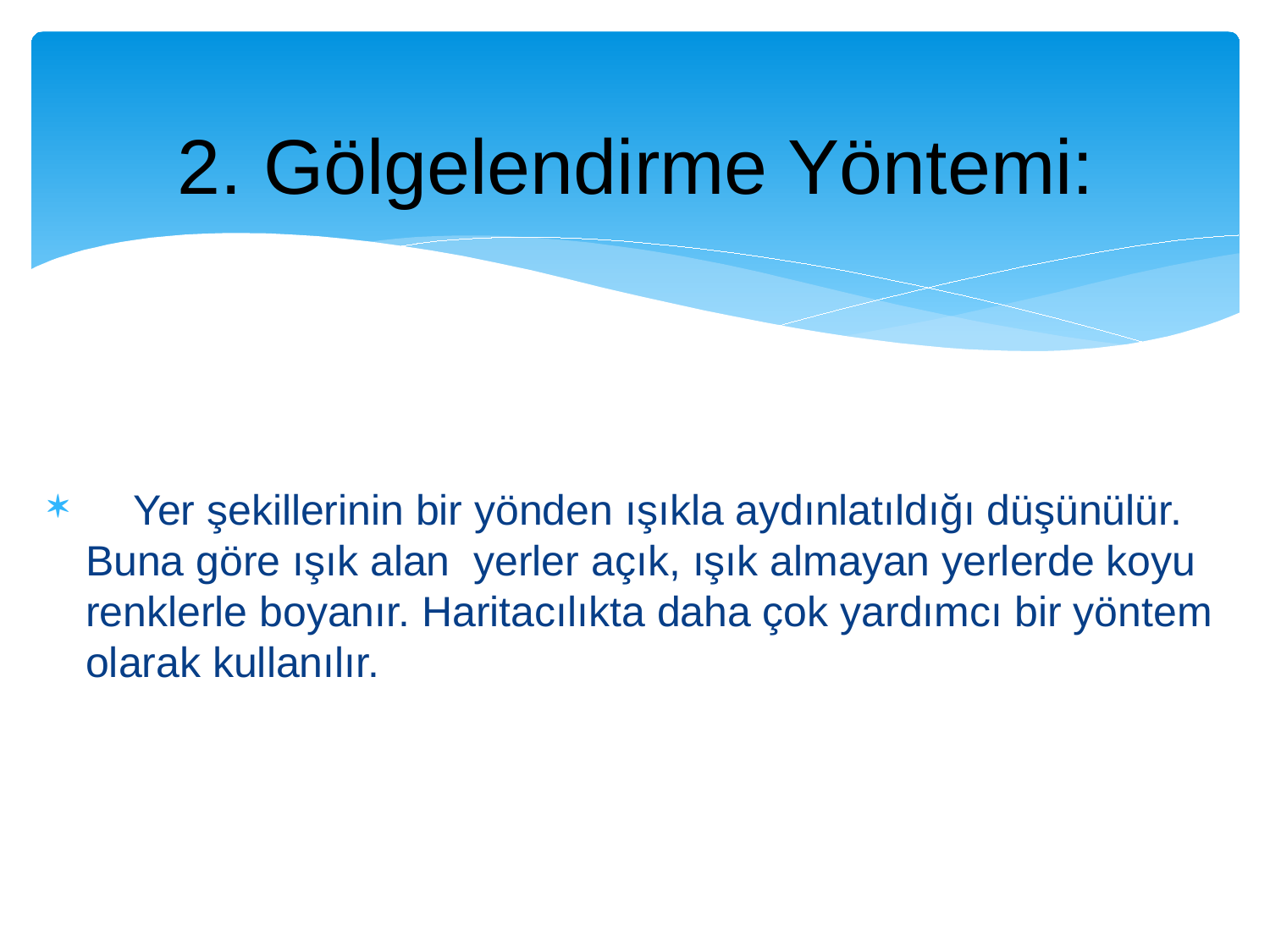

# 2. Gölgelendirme Yöntemi:
    Yer şekillerinin bir yönden ışıkla aydınlatıldığı düşünülür. Buna göre ışık alan  yerler açık, ışık almayan yerlerde koyu renklerle boyanır. Haritacılıkta daha çok yardımcı bir yöntem olarak kullanılır.